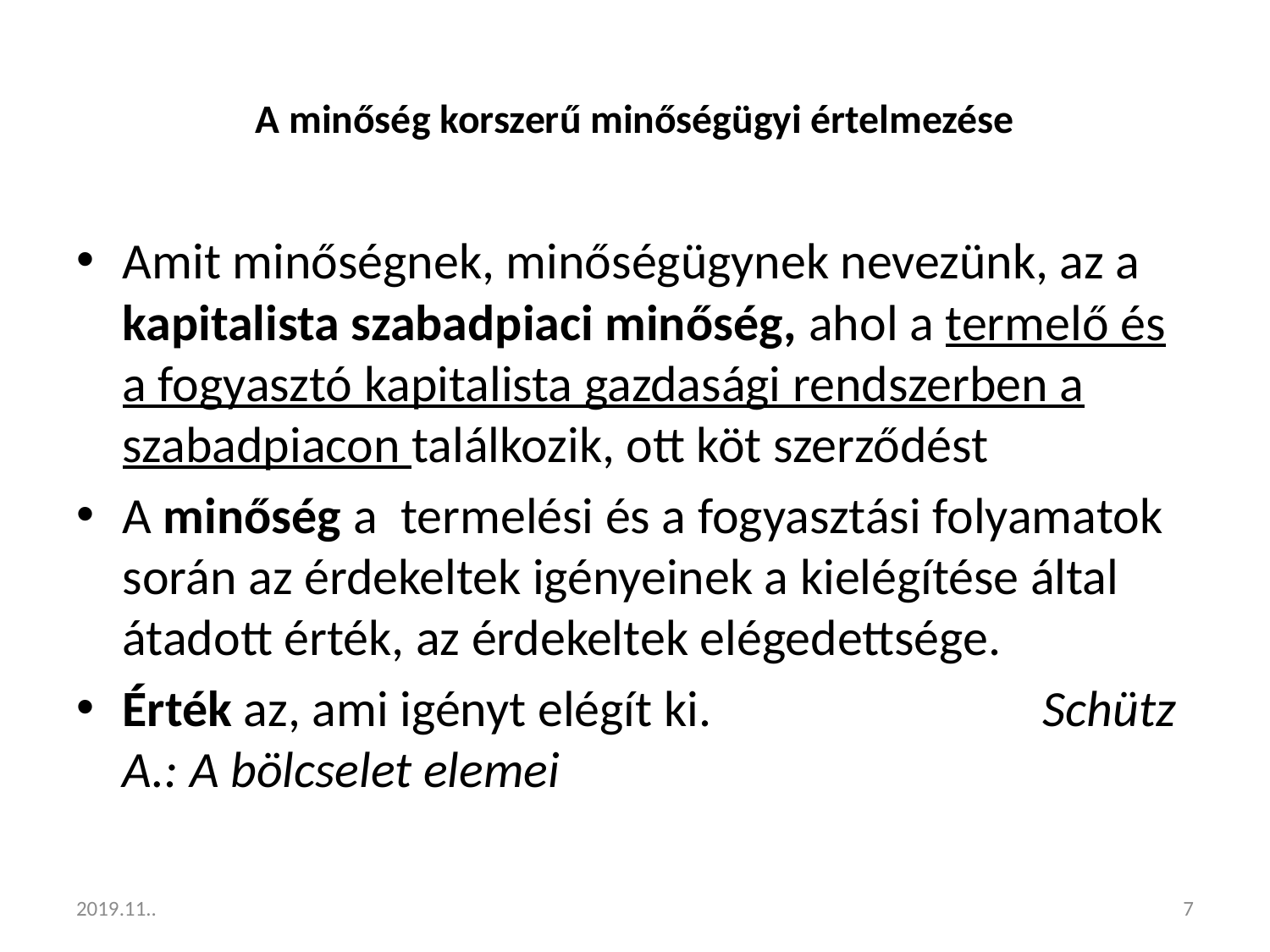

# A minőség korszerű minőségügyi értelmezése
Amit minőségnek, minőségügynek nevezünk, az a  kapitalista szabadpiaci minőség, ahol a termelő és a fogyasztó kapitalista gazdasági rendszerben a szabadpiacon találkozik, ott köt szerződést
A minőség a  termelési és a fogyasztási folyamatok során az érdekeltek igényeinek a kielégítése által átadott érték, az érdekeltek elégedettsége.
Érték az, ami igényt elégít ki.                             Schütz A.: A bölcselet elemei
2019.11..
7